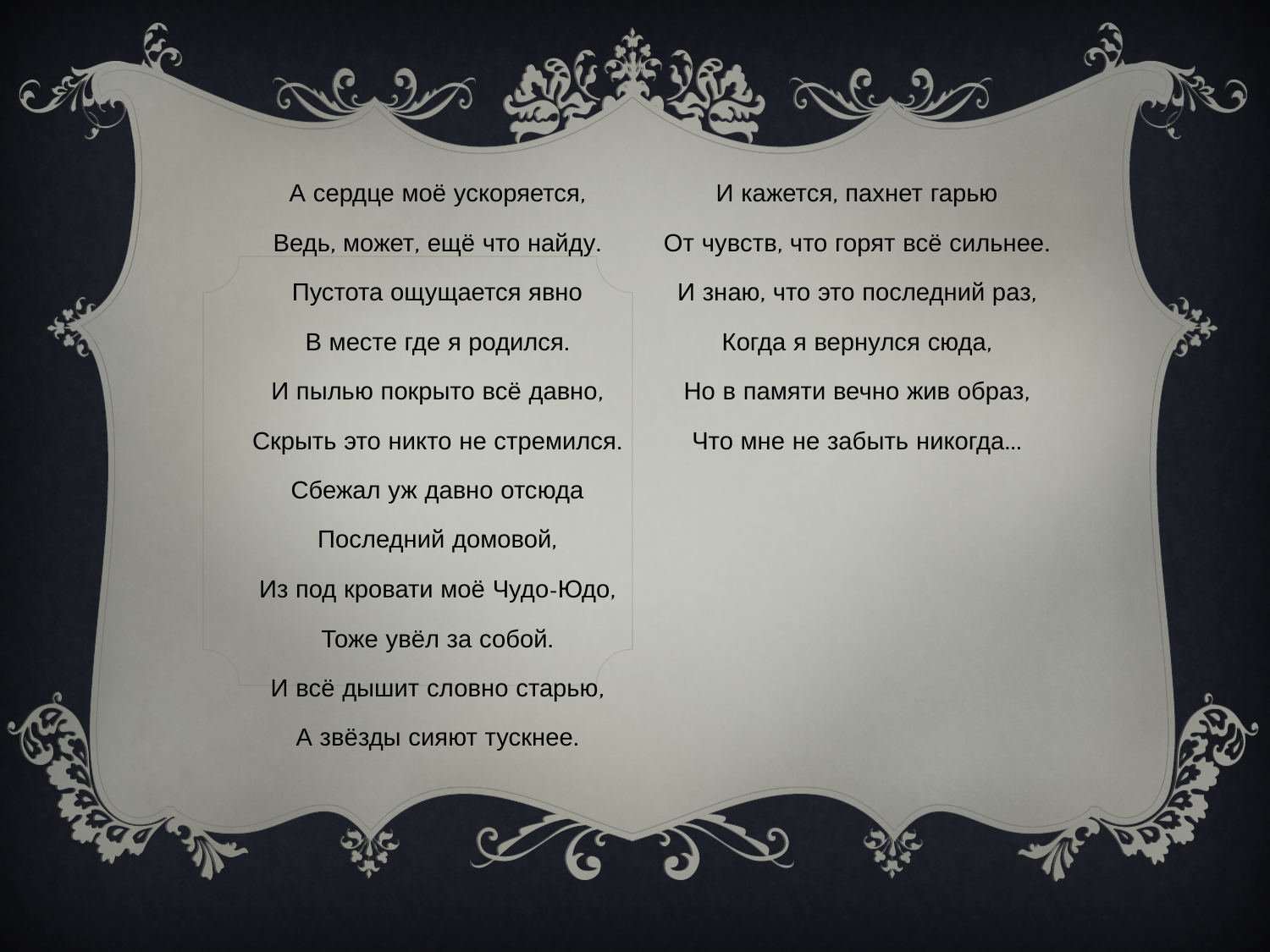

А сердце моё ускоряется,
Ведь, может, ещё что найду.
Пустота ощущается явно
В месте где я родился.
И пылью покрыто всё давно,
Скрыть это никто не стремился.
Сбежал уж давно отсюда
Последний домовой,
Из под кровати моё Чудо-Юдо,
Тоже увёл за собой.
И всё дышит словно старью,
А звёзды сияют тускнее.
И кажется, пахнет гарью
От чувств, что горят всё сильнее.
И знаю, что это последний раз,
Когда я вернулся сюда,
Но в памяти вечно жив образ,
Что мне не забыть никогда...